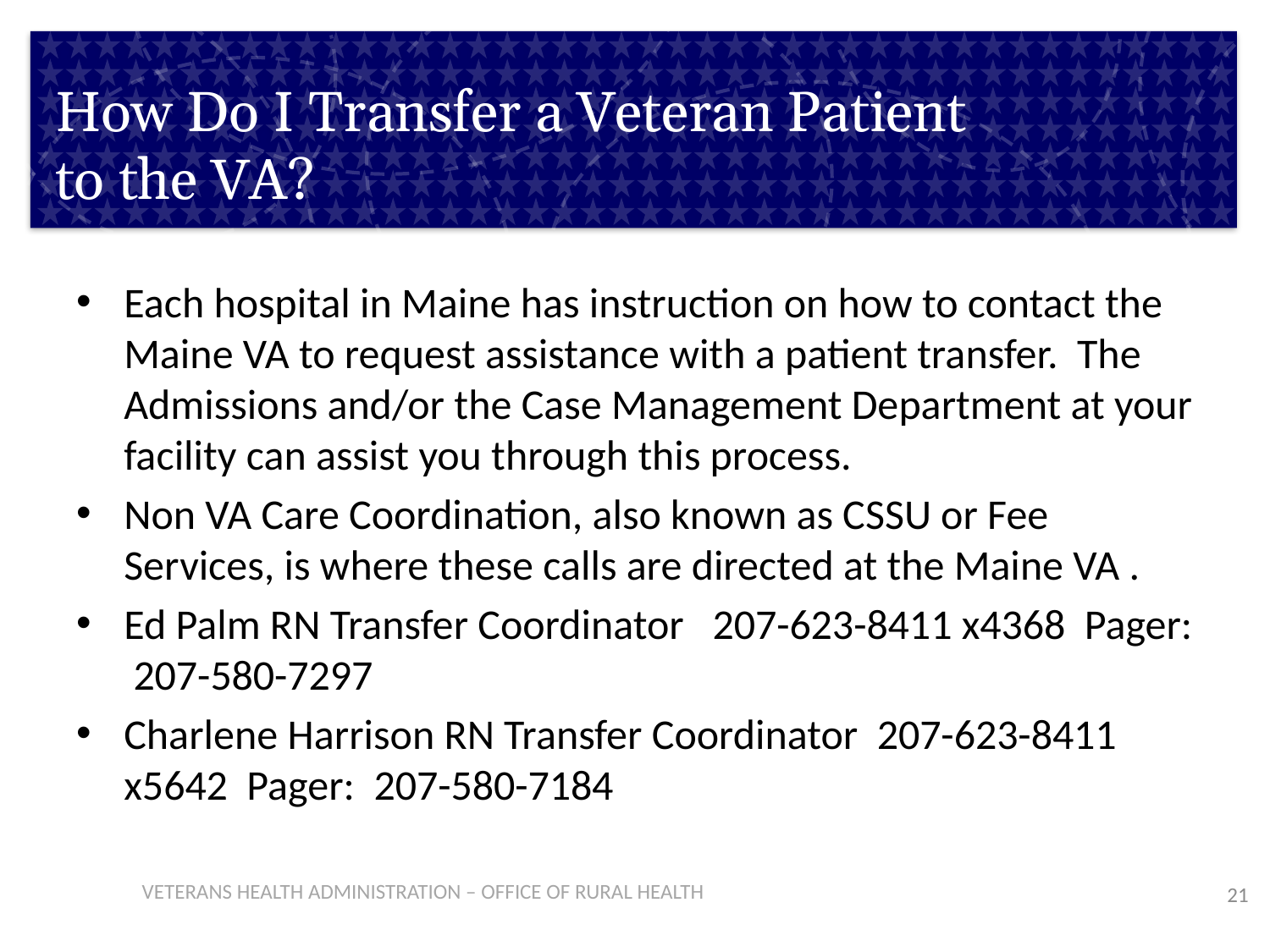

# How Do I Transfer a Veteran Patient to the VA?
Each hospital in Maine has instruction on how to contact the Maine VA to request assistance with a patient transfer.  The Admissions and/or the Case Management Department at your facility can assist you through this process.
Non VA Care Coordination, also known as CSSU or Fee Services, is where these calls are directed at the Maine VA .
Ed Palm RN Transfer Coordinator   207-623-8411 x4368  Pager:  207-580-7297
Charlene Harrison RN Transfer Coordinator  207-623-8411 x5642  Pager:  207-580-7184